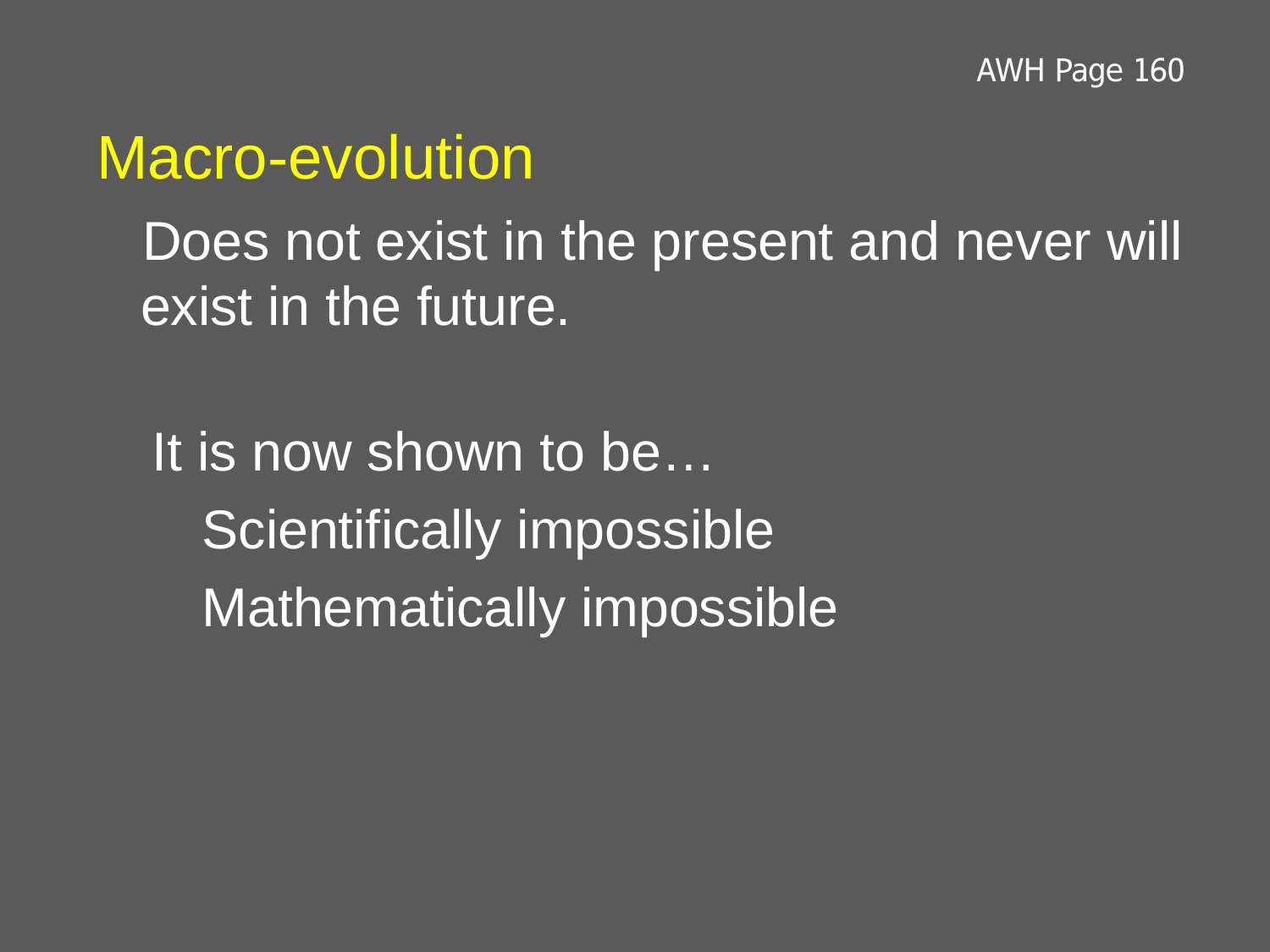

AWH Page 160
Macro-evolution
   Does not exist in the present and never will exist in the future.

It is now shown to be…
Scientifically impossible
Mathematically impossible